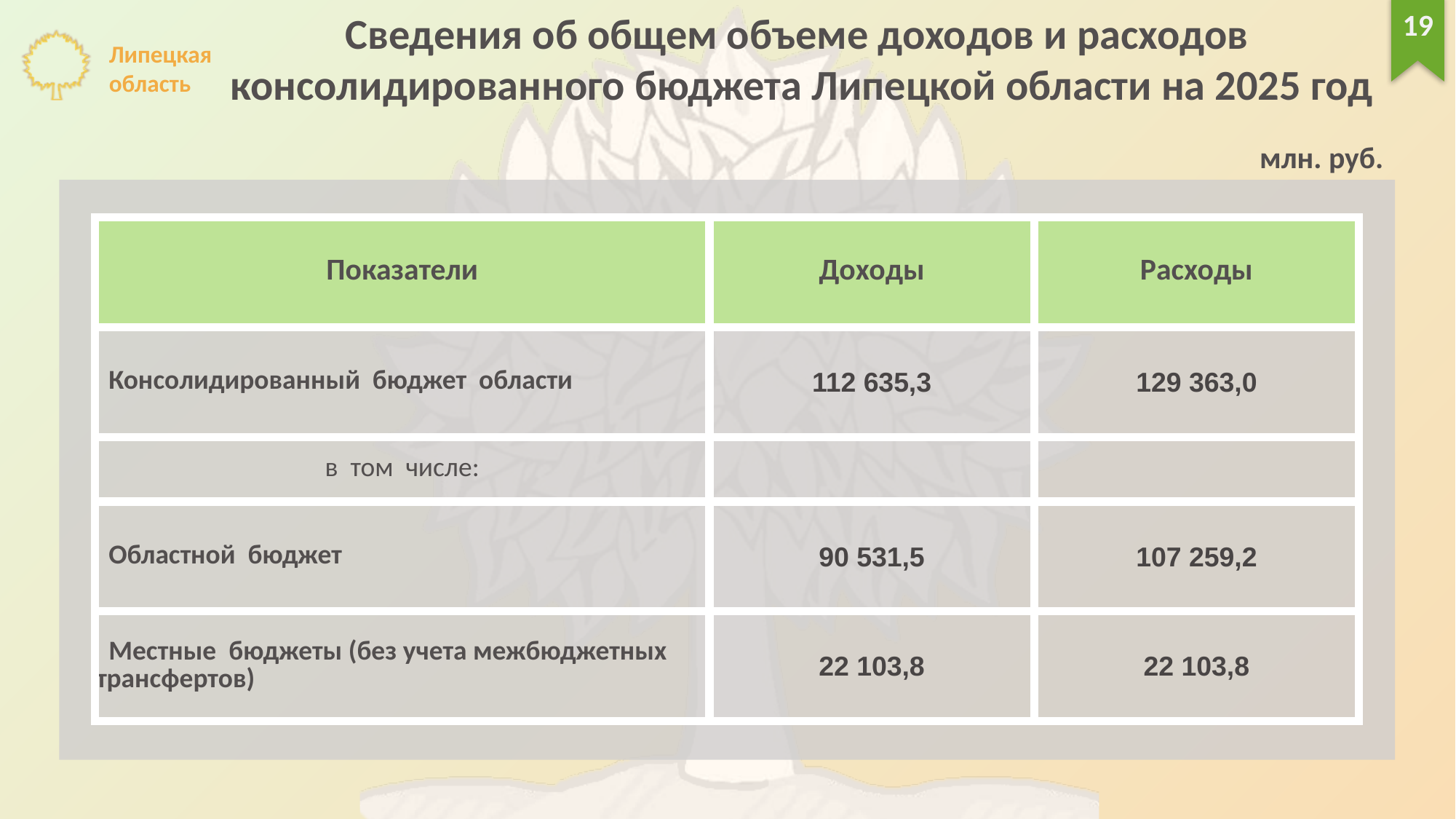

19
Сведения об общем объеме доходов и расходов
консолидированного бюджета Липецкой области на 2025 год
млн. руб.

| Показатели | Доходы | Расходы |
| --- | --- | --- |
| Консолидированный бюджет области | 112 635,3 | 129 363,0 |
| в том числе: |  |  |
| Областной бюджет | 90 531,5 | 107 259,2 |
| Местные бюджеты (без учета межбюджетных трансфертов) | 22 103,8 | 22 103,8 |